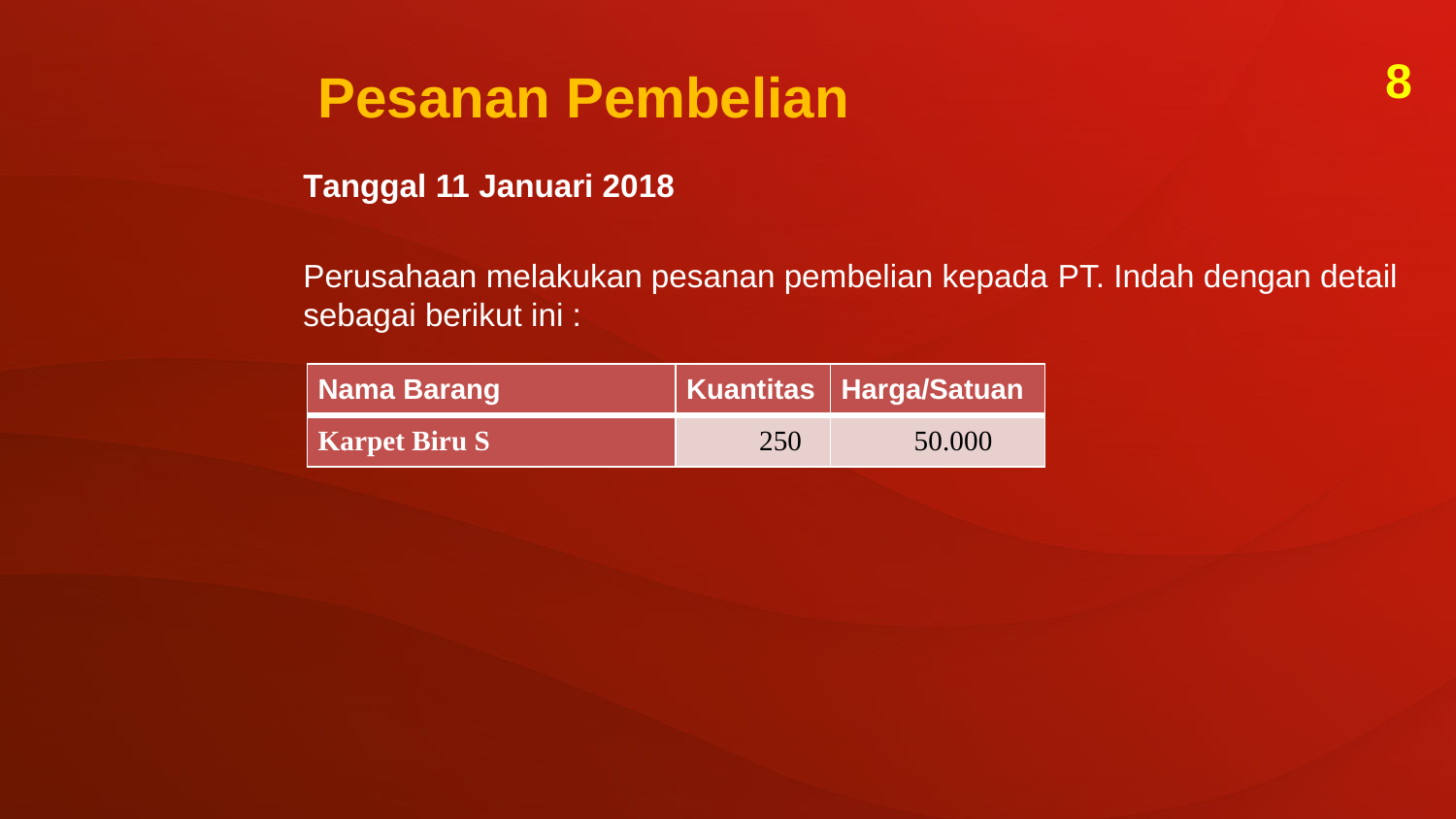

8
Pesanan Pembelian
Tanggal 11 Januari 2018

Perusahaan melakukan pesanan pembelian kepada PT. Indah dengan detail sebagai berikut ini :
| Nama Barang | Kuantitas | Harga/Satuan |
| --- | --- | --- |
| Karpet Biru S | 250 | 50.000 |